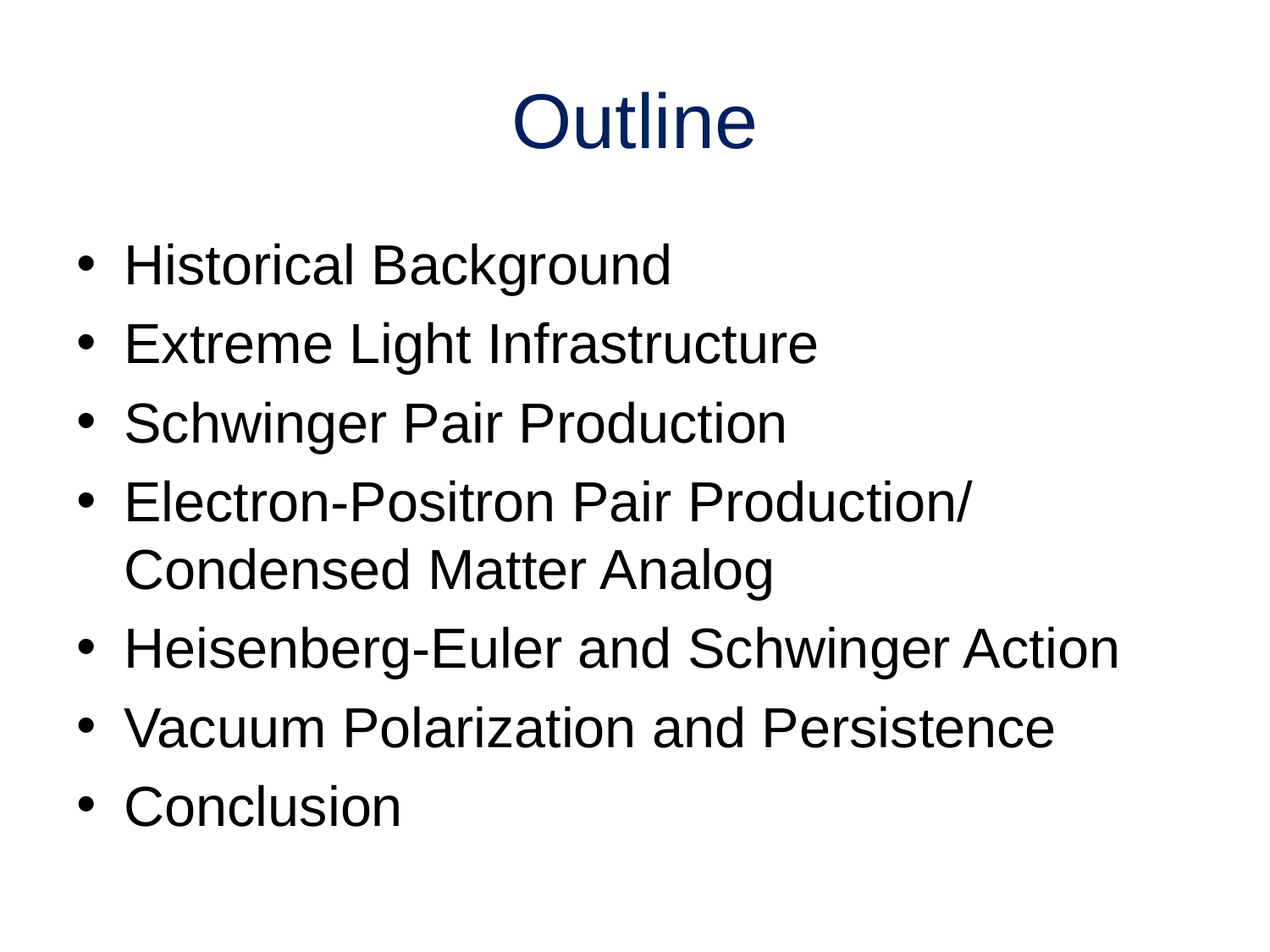

# Outline
Historical Background
Extreme Light Infrastructure
Schwinger Pair Production
Electron-Positron Pair Production/ Condensed Matter Analog
Heisenberg-Euler and Schwinger Action
Vacuum Polarization and Persistence
Conclusion